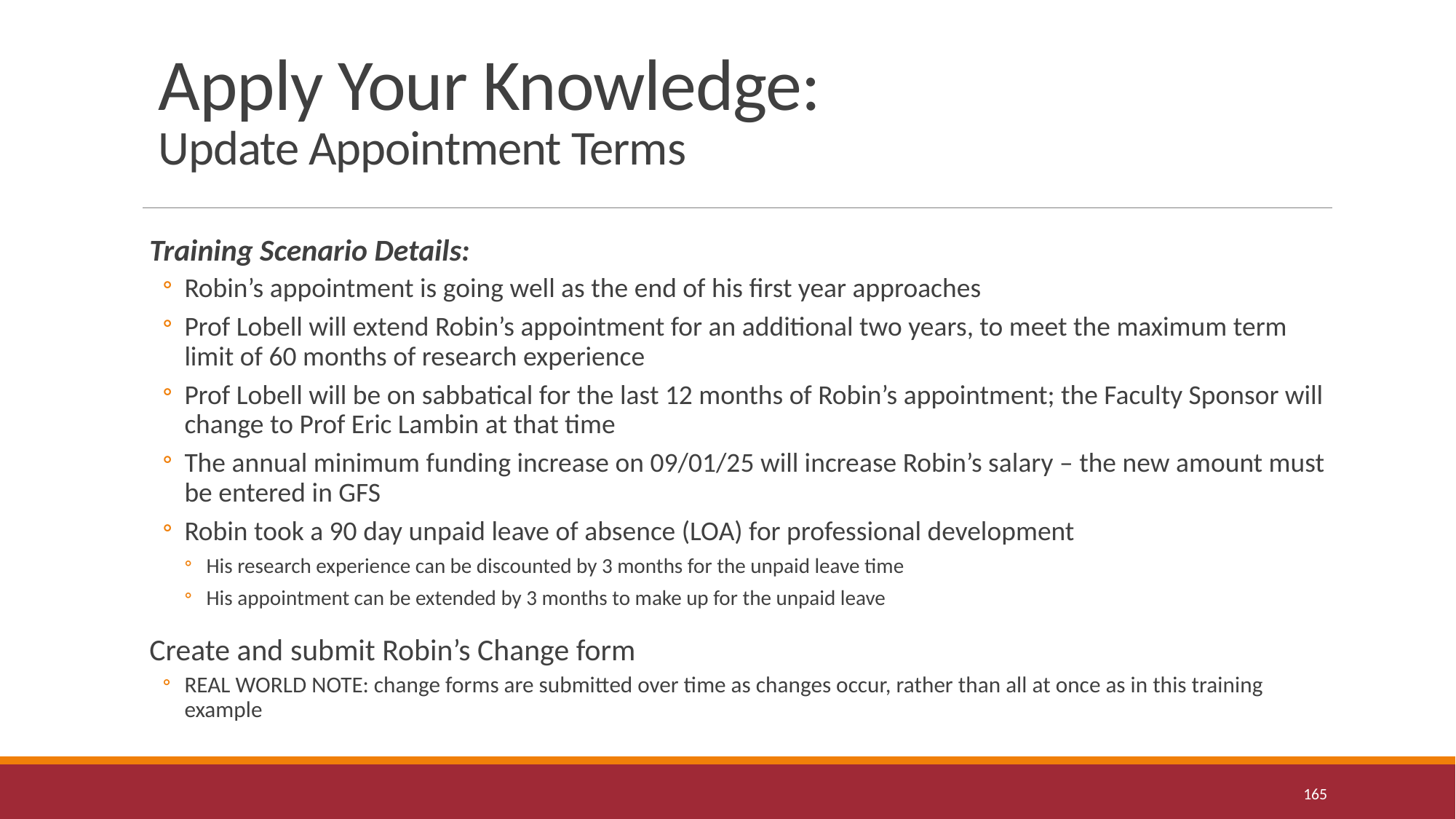

# Apply Your Knowledge: Update Appointment Terms
Training Scenario Details:
Robin’s appointment is going well as the end of his first year approaches
Prof Lobell will extend Robin’s appointment for an additional two years, to meet the maximum term limit of 60 months of research experience
Prof Lobell will be on sabbatical for the last 12 months of Robin’s appointment; the Faculty Sponsor will change to Prof Eric Lambin at that time
The annual minimum funding increase on 09/01/25 will increase Robin’s salary – the new amount must be entered in GFS
Robin took a 90 day unpaid leave of absence (LOA) for professional development
His research experience can be discounted by 3 months for the unpaid leave time
His appointment can be extended by 3 months to make up for the unpaid leave
Create and submit Robin’s Change form
REAL WORLD NOTE: change forms are submitted over time as changes occur, rather than all at once as in this training example
165